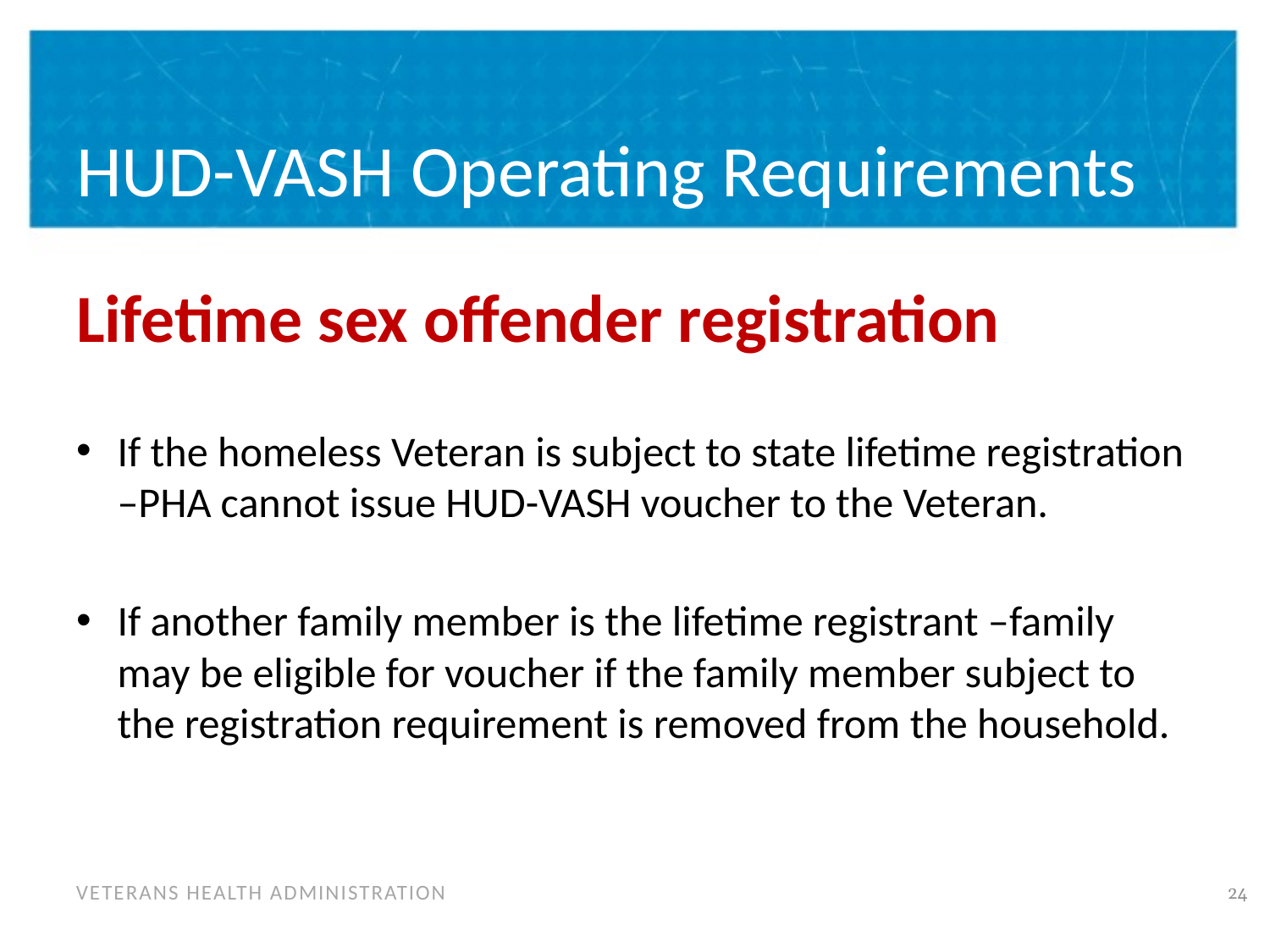

# HUD-VASH Operating Requirements
Lifetime sex offender registration

If the homeless Veteran is subject to state lifetime registration –PHA cannot issue HUD-VASH voucher to the Veteran.

If another family member is the lifetime registrant –family may be eligible for voucher if the family member subject to the registration requirement is removed from the household.

24